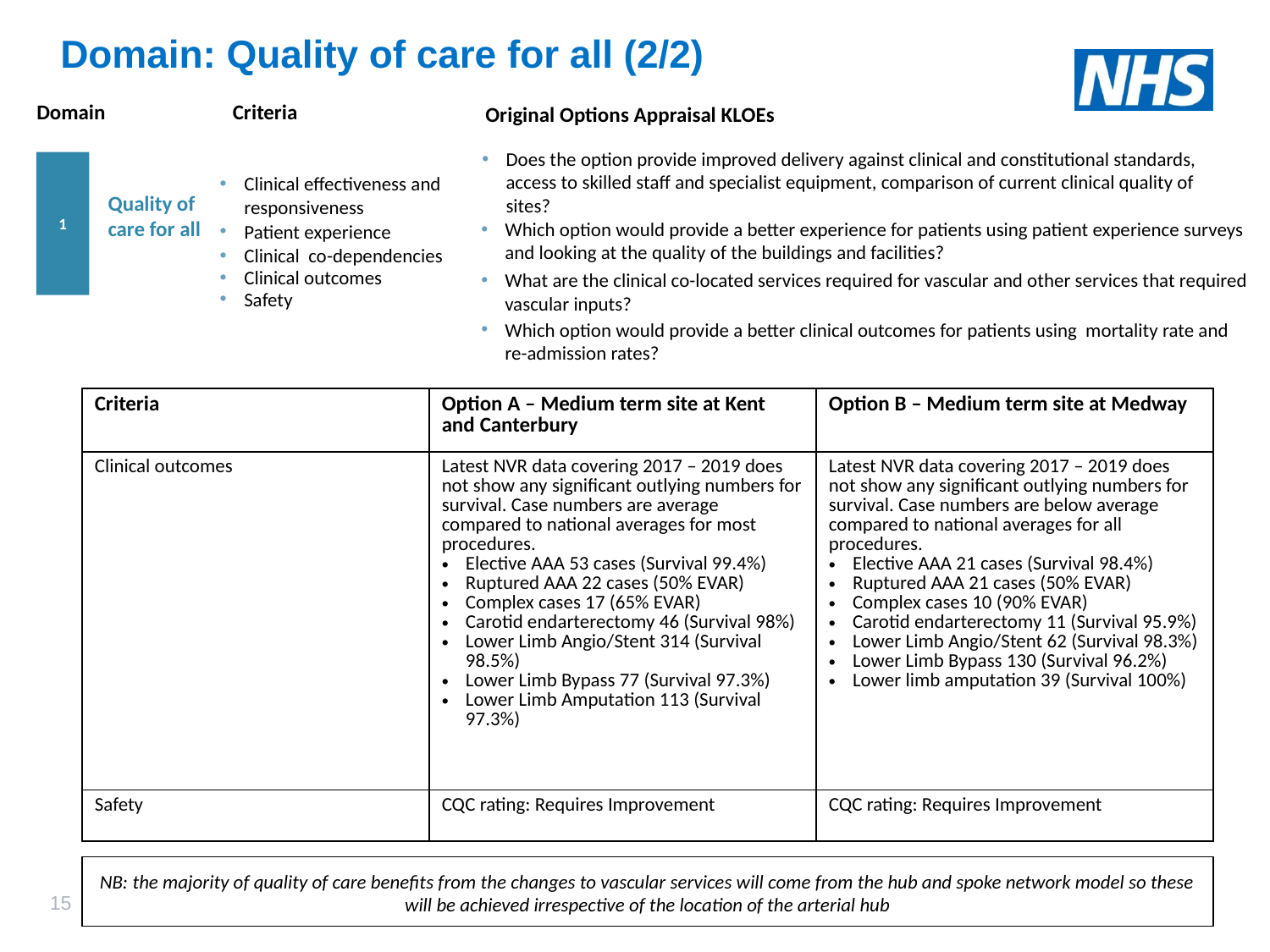

# Domain: Quality of care for all (2/2)
Criteria
Domain
Original Options Appraisal KLOEs
Does the option provide improved delivery against clinical and constitutional standards, access to skilled staff and specialist equipment, comparison of current clinical quality of sites?
1
Clinical effectiveness and responsiveness
Quality of care for all
Which option would provide a better experience for patients using patient experience surveys and looking at the quality of the buildings and facilities?
Patient experience
Clinical  co-dependencies
What are the clinical co-located services required for vascular and other services that required vascular inputs?
Clinical outcomes
Safety
Which option would provide a better clinical outcomes for patients using  mortality rate and re-admission rates?
| Criteria | Option A – Medium term site at Kent and Canterbury | Option B – Medium term site at Medway |
| --- | --- | --- |
| Clinical outcomes | Latest NVR data covering 2017 – 2019 does not show any significant outlying numbers for survival. Case numbers are average compared to national averages for most procedures. Elective AAA 53 cases (Survival 99.4%) Ruptured AAA 22 cases (50% EVAR) Complex cases 17 (65% EVAR) Carotid endarterectomy 46 (Survival 98%) Lower Limb Angio/Stent 314 (Survival 98.5%) Lower Limb Bypass 77 (Survival 97.3%) Lower Limb Amputation 113 (Survival 97.3%) | Latest NVR data covering 2017 – 2019 does not show any significant outlying numbers for survival. Case numbers are below average compared to national averages for all procedures. Elective AAA 21 cases (Survival 98.4%) Ruptured AAA 21 cases (50% EVAR) Complex cases 10 (90% EVAR) Carotid endarterectomy 11 (Survival 95.9%) Lower Limb Angio/Stent 62 (Survival 98.3%) Lower Limb Bypass 130 (Survival 96.2%) Lower limb amputation 39 (Survival 100%) |
| Safety | CQC rating: Requires Improvement | CQC rating: Requires Improvement |
NB: the majority of quality of care benefits from the changes to vascular services will come from the hub and spoke network model so these will be achieved irrespective of the location of the arterial hub